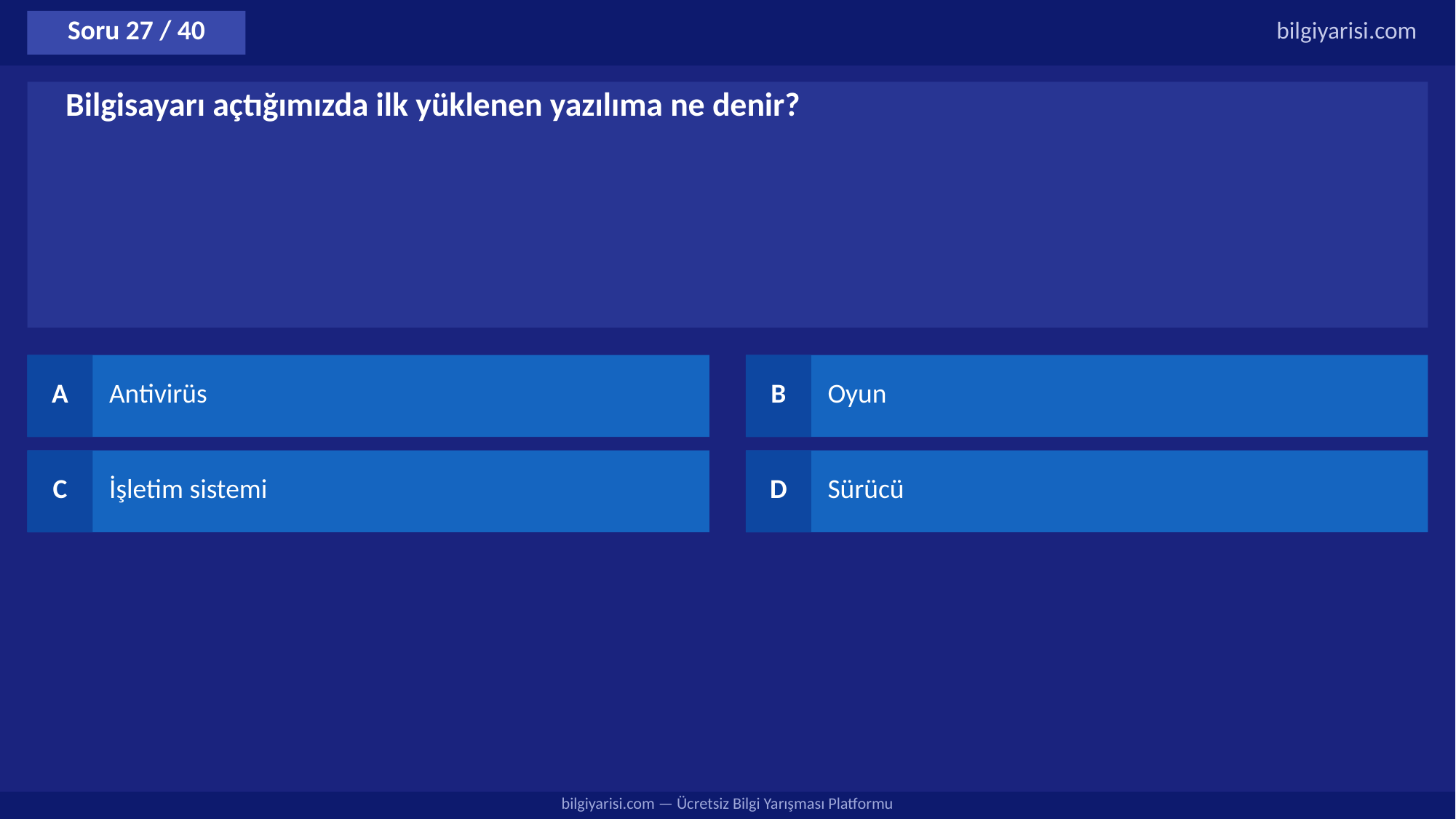

Soru 27 / 40
bilgiyarisi.com

Bilgisayarı açtığımızda ilk yüklenen yazılıma ne denir?

A
Antivirüs

B
Oyun

C
İşletim sistemi

D
Sürücü
bilgiyarisi.com — Ücretsiz Bilgi Yarışması Platformu